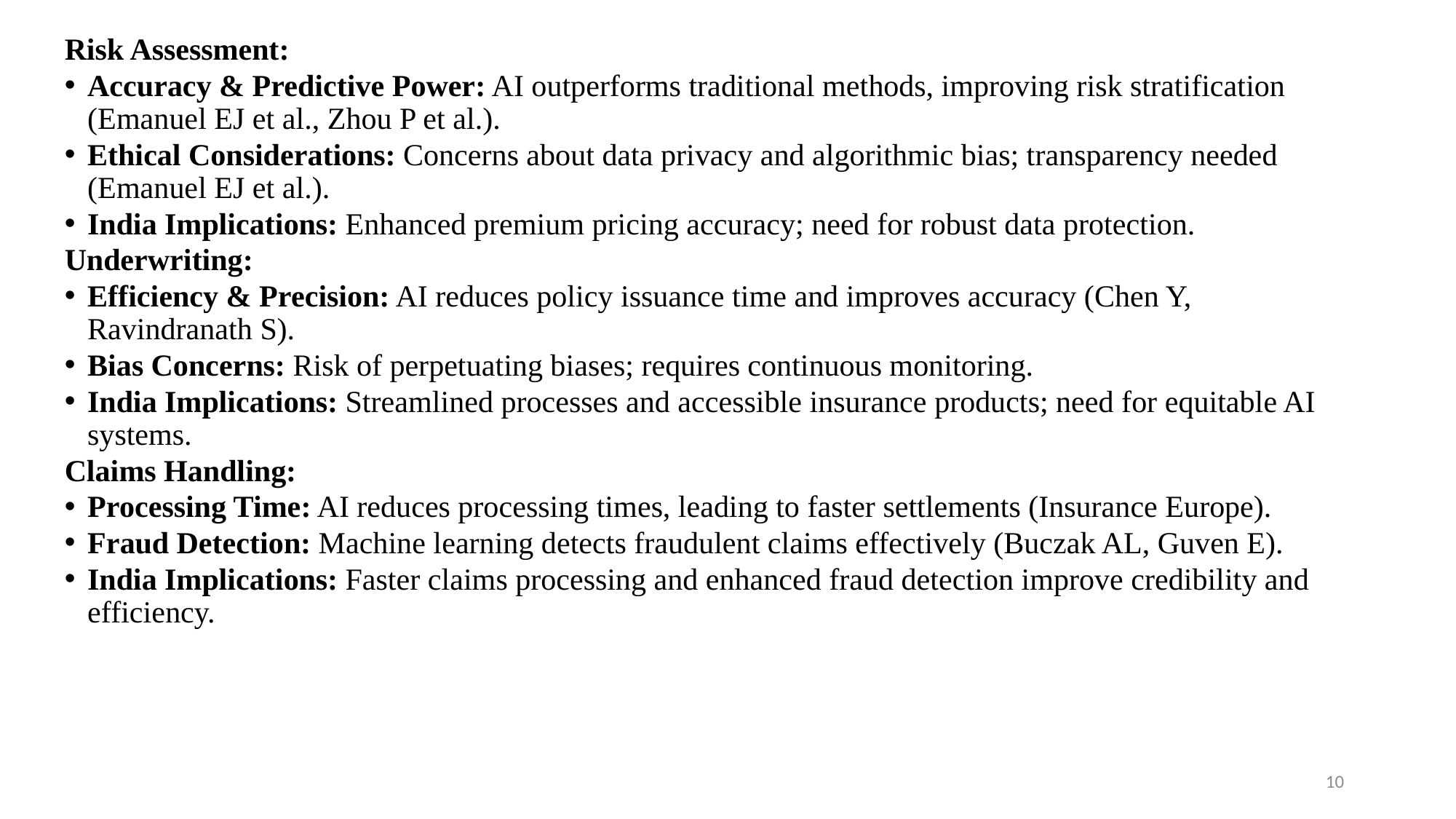

Risk Assessment:
Accuracy & Predictive Power: AI outperforms traditional methods, improving risk stratification (Emanuel EJ et al., Zhou P et al.).
Ethical Considerations: Concerns about data privacy and algorithmic bias; transparency needed (Emanuel EJ et al.).
India Implications: Enhanced premium pricing accuracy; need for robust data protection.
Underwriting:
Efficiency & Precision: AI reduces policy issuance time and improves accuracy (Chen Y, Ravindranath S).
Bias Concerns: Risk of perpetuating biases; requires continuous monitoring.
India Implications: Streamlined processes and accessible insurance products; need for equitable AI systems.
Claims Handling:
Processing Time: AI reduces processing times, leading to faster settlements (Insurance Europe).
Fraud Detection: Machine learning detects fraudulent claims effectively (Buczak AL, Guven E).
India Implications: Faster claims processing and enhanced fraud detection improve credibility and efficiency.

10